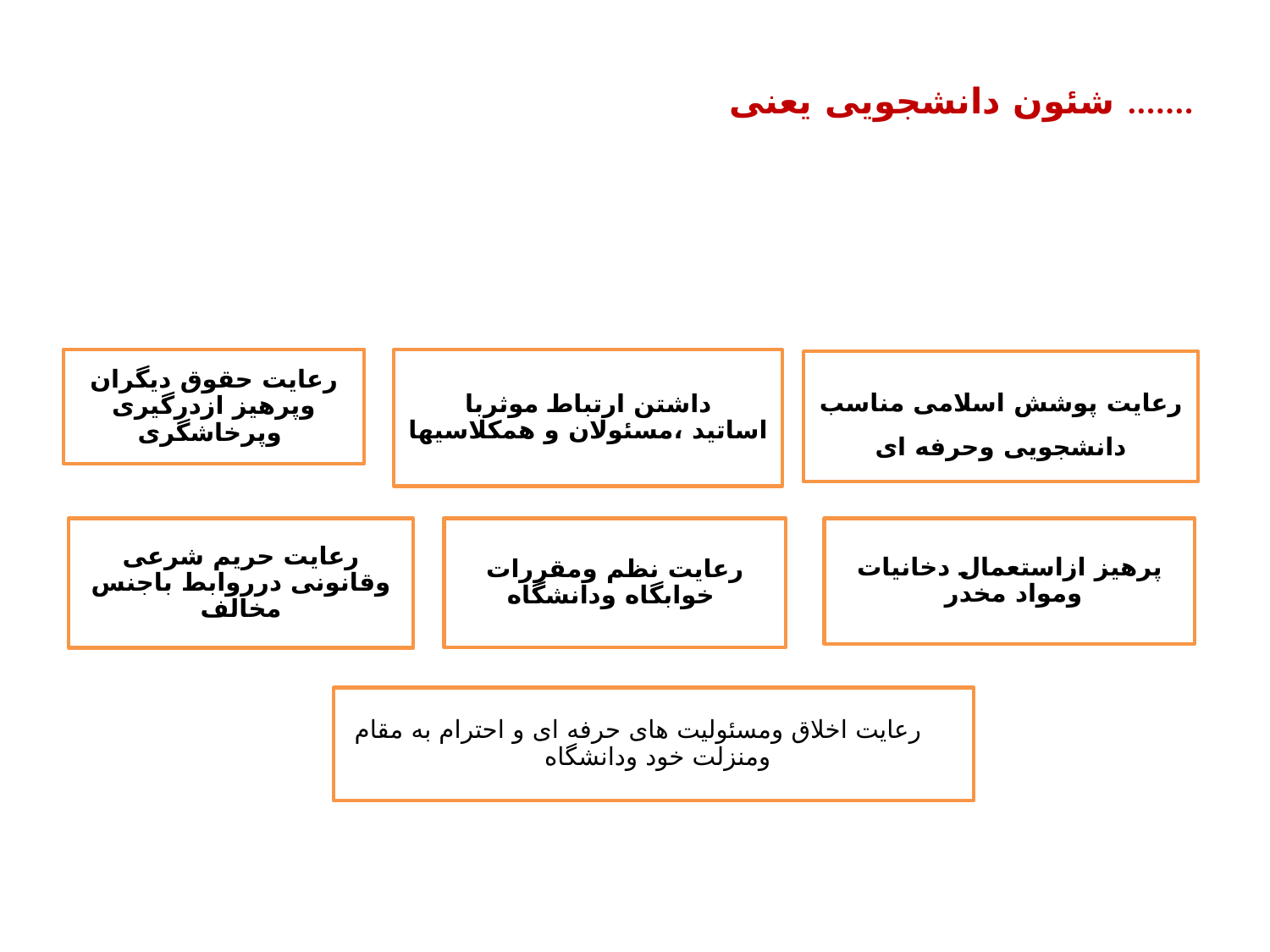

# شئون دانشجویی یعنی .......
رعایت حقوق دیگران وپرهیز ازدرگیری وپرخاشگری
داشتن ارتباط موثربا اساتید ،مسئولان و همکلاسیها
رعایت پوشش اسلامی مناسب دانشجویی وحرفه ای
رعایت حریم شرعی وقانونی درروابط باجنس مخالف
رعایت نظم ومقررات خوابگاه ودانشگاه
پرهیز ازاستعمال دخانیات ومواد مخدر
    رعایت اخلاق ومسئولیت های حرفه ای و احترام به مقام ومنزلت خود ودانشگاه